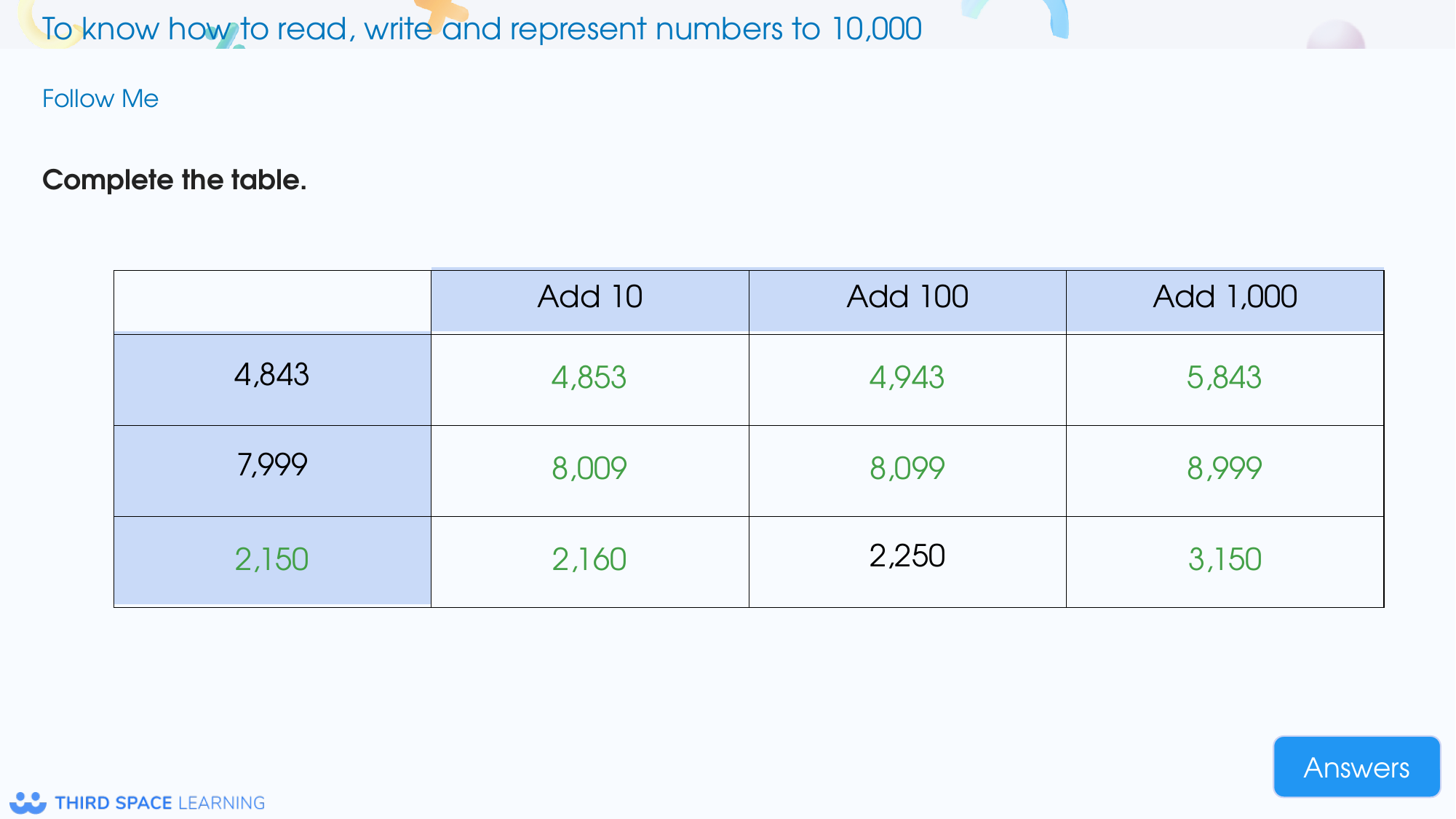

Follow Me
Complete the table.
|  | Add 10 | Add 100 | Add 1,000 |
| --- | --- | --- | --- |
| 4,843 |  |  |  |
| 7,999 |  |  |  |
|  |  | 2,250 |  |
|  |  |  |  |
| --- | --- | --- | --- |
|  | 4,853 | 4,943 | 5,843 |
|  | 8,009 | 8,099 | 8,999 |
| 2,150 | 2,160 |  | 3,150 |
Answers